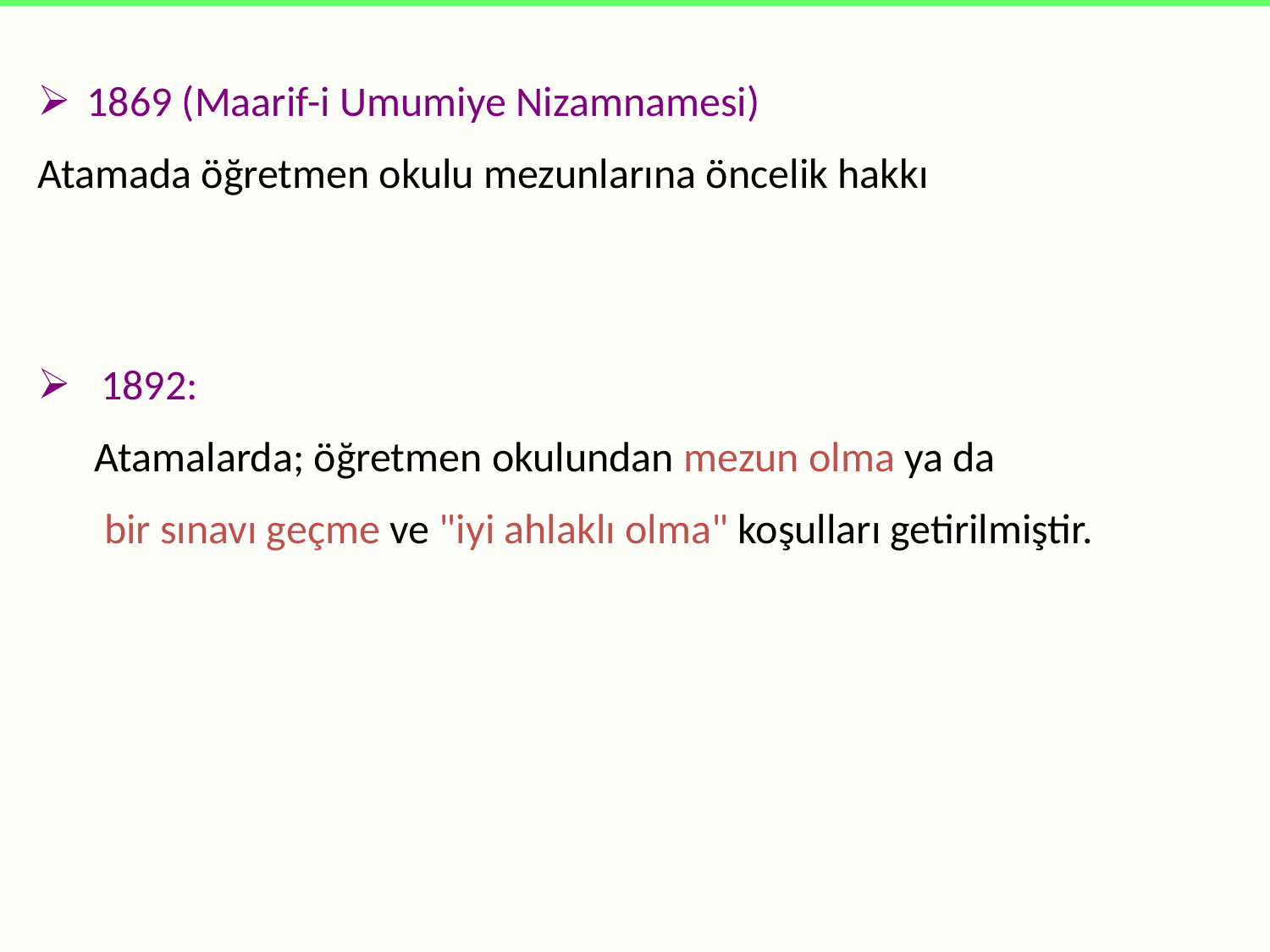

1869 (Maarif-i Umumiye Nizamnamesi)
Atamada öğretmen okulu mezunlarına öncelik hakkı

1892:
      Atamalarda; öğretmen okulundan mezun olma ya da
       bir sınavı geçme ve "iyi ahlaklı olma" koşulları getirilmiştir.